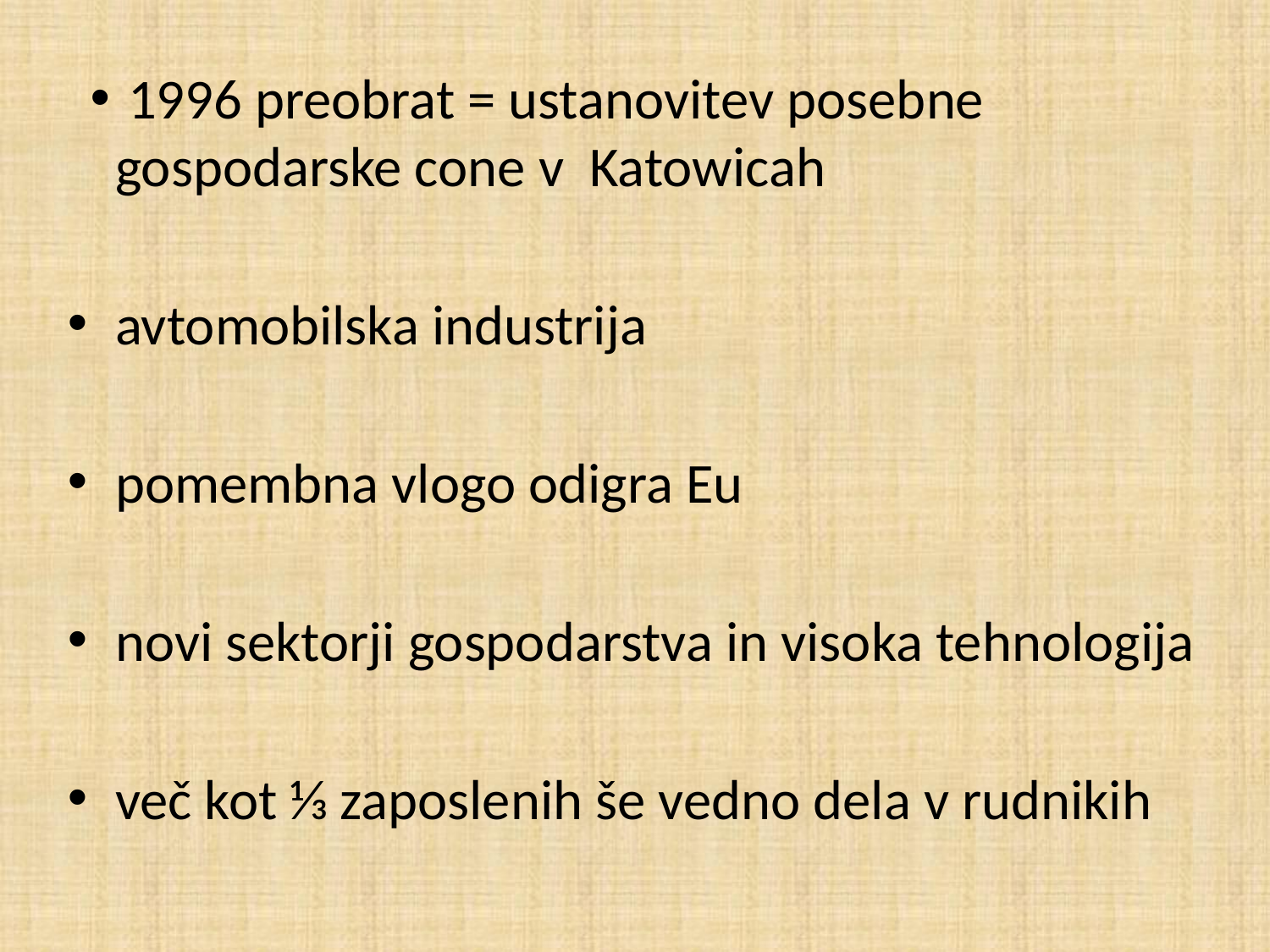

1996 preobrat = ustanovitev posebne gospodarske cone v  Katowicah

avtomobilska industrija

pomembna vlogo odigra Eu

novi sektorji gospodarstva in visoka tehnologija

več kot 1⁄3 zaposlenih še vedno dela v rudnikih